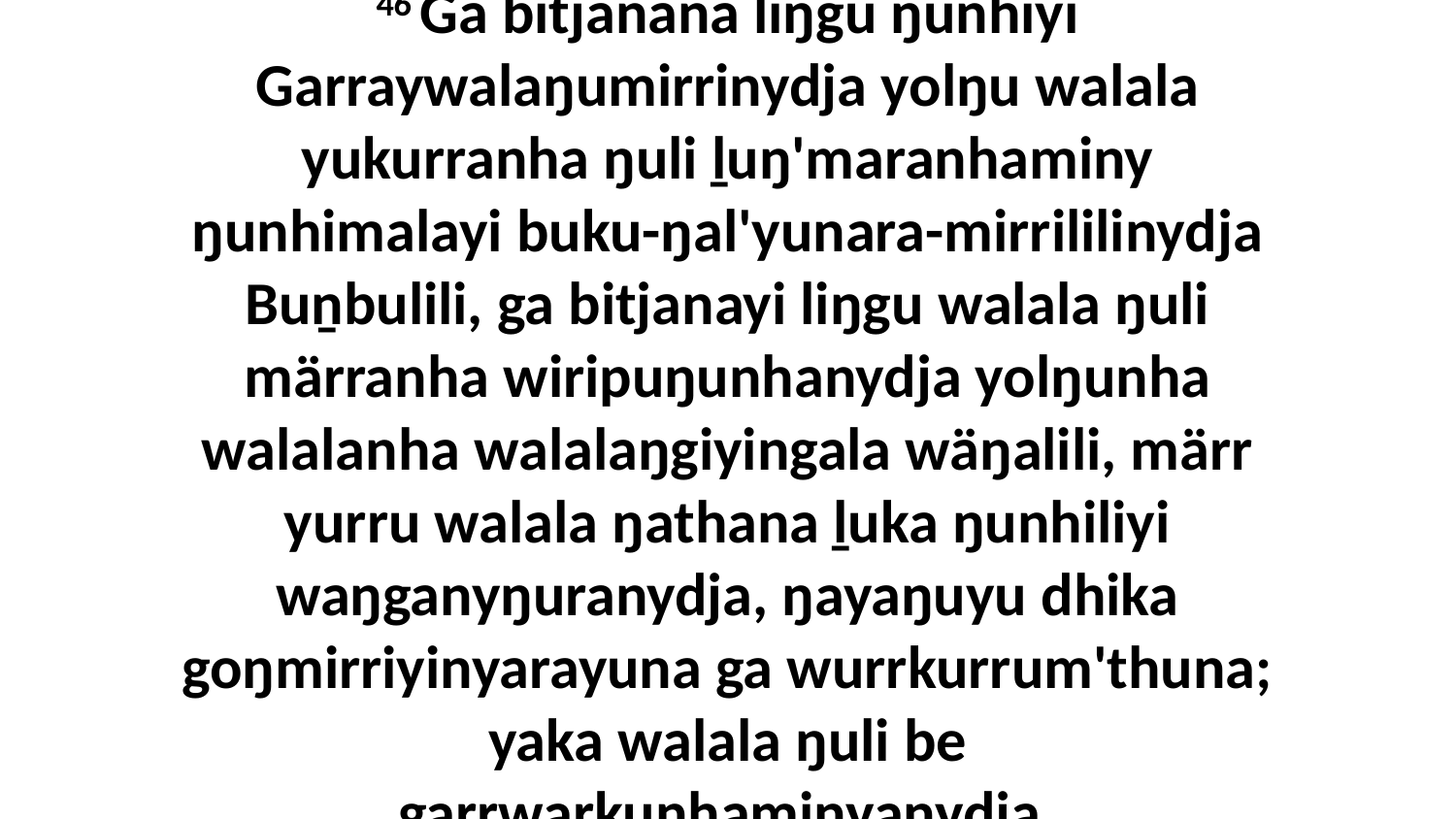

46 Ga bitjanana liŋgu ŋunhiyi Garraywalaŋumirrinydja yolŋu walala yukurranha ŋuli ḻuŋ'maranhaminy ŋunhimalayi buku-ŋal'yunara-mirrililinydja Buṉbulili, ga bitjanayi liŋgu walala ŋuli märranha wiripuŋunhanydja yolŋunha walalanha walalaŋgiyingala wäŋalili, märr yurru walala ŋathana ḻuka ŋunhiliyi waŋganyŋuranydja, ŋayaŋuyu dhika goŋmirriyinyarayuna ga wurrkurrum'thuna; yaka walala ŋuli be garrwarkunhaminyanydja.